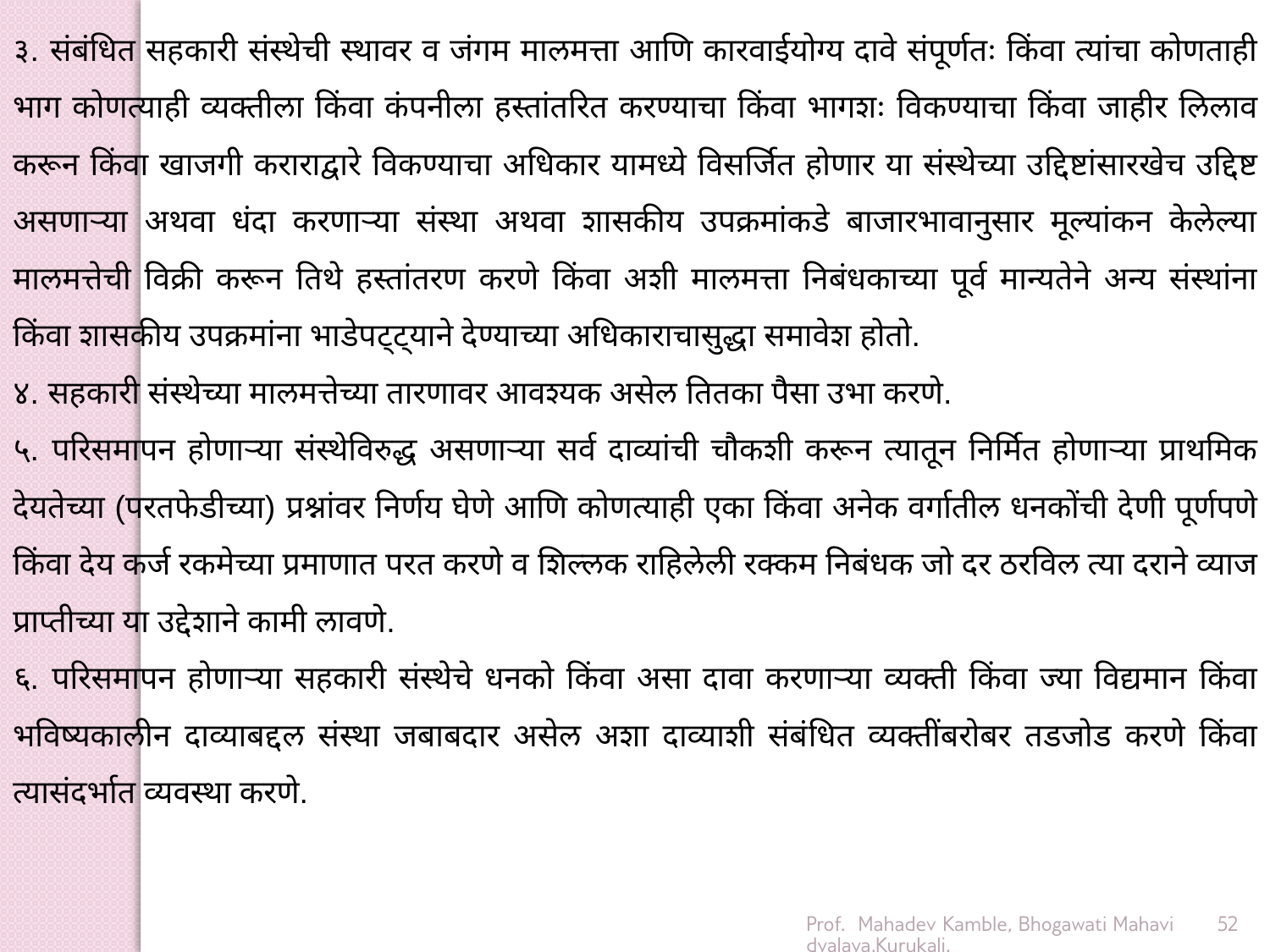

३. संबंधित सहकारी संस्थेची स्थावर व जंगम मालमत्ता आणि कारवाईयोग्य दावे संपूर्णतः किंवा त्यांचा कोणताही भाग कोणत्याही व्यक्तीला किंवा कंपनीला हस्तांतरित करण्याचा किंवा भागशः विकण्याचा किंवा जाहीर लिलाव करून किंवा खाजगी कराराद्वारे विकण्याचा अधिकार यामध्ये विसर्जित होणार या संस्थेच्या उद्दिष्टांसारखेच उद्दिष्ट असणाऱ्या अथवा धंदा करणाऱ्या संस्था अथवा शासकीय उपक्रमांकडे बाजारभावानुसार मूल्यांकन केलेल्या मालमत्तेची विक्री करून तिथे हस्तांतरण करणे किंवा अशी मालमत्ता निबंधकाच्या पूर्व मान्यतेने अन्य संस्थांना किंवा शासकीय उपक्रमांना भाडेपट्ट्याने देण्याच्या अधिकाराचासुद्धा समावेश होतो.
४. सहकारी संस्थेच्या मालमत्तेच्या तारणावर आवश्यक असेल तितका पैसा उभा करणे.
५. परिसमापन होणाऱ्या संस्थेविरुद्ध असणाऱ्या सर्व दाव्यांची चौकशी करून त्यातून निर्मित होणाऱ्या प्राथमिक देयतेच्या (परतफेडीच्या) प्रश्नांवर निर्णय घेणे आणि कोणत्याही एका किंवा अनेक वर्गातील धनकोंची देणी पूर्णपणे किंवा देय कर्ज रकमेच्या प्रमाणात परत करणे व शिल्लक राहिलेली रक्कम निबंधक जो दर ठरविल त्या दराने व्याज प्राप्तीच्या या उद्देशाने कामी लावणे.
६. परिसमापन होणाऱ्या सहकारी संस्थेचे धनको किंवा असा दावा करणाऱ्या व्यक्ती किंवा ज्या विद्यमान किंवा भविष्यकालीन दाव्याबद्दल संस्था जबाबदार असेल अशा दाव्याशी संबंधित व्यक्तींबरोबर तडजोड करणे किंवा त्यासंदर्भात व्यवस्था करणे.
Prof.  Mahadev Kamble, Bhogawati Mahavidyalaya,Kurukali.
52